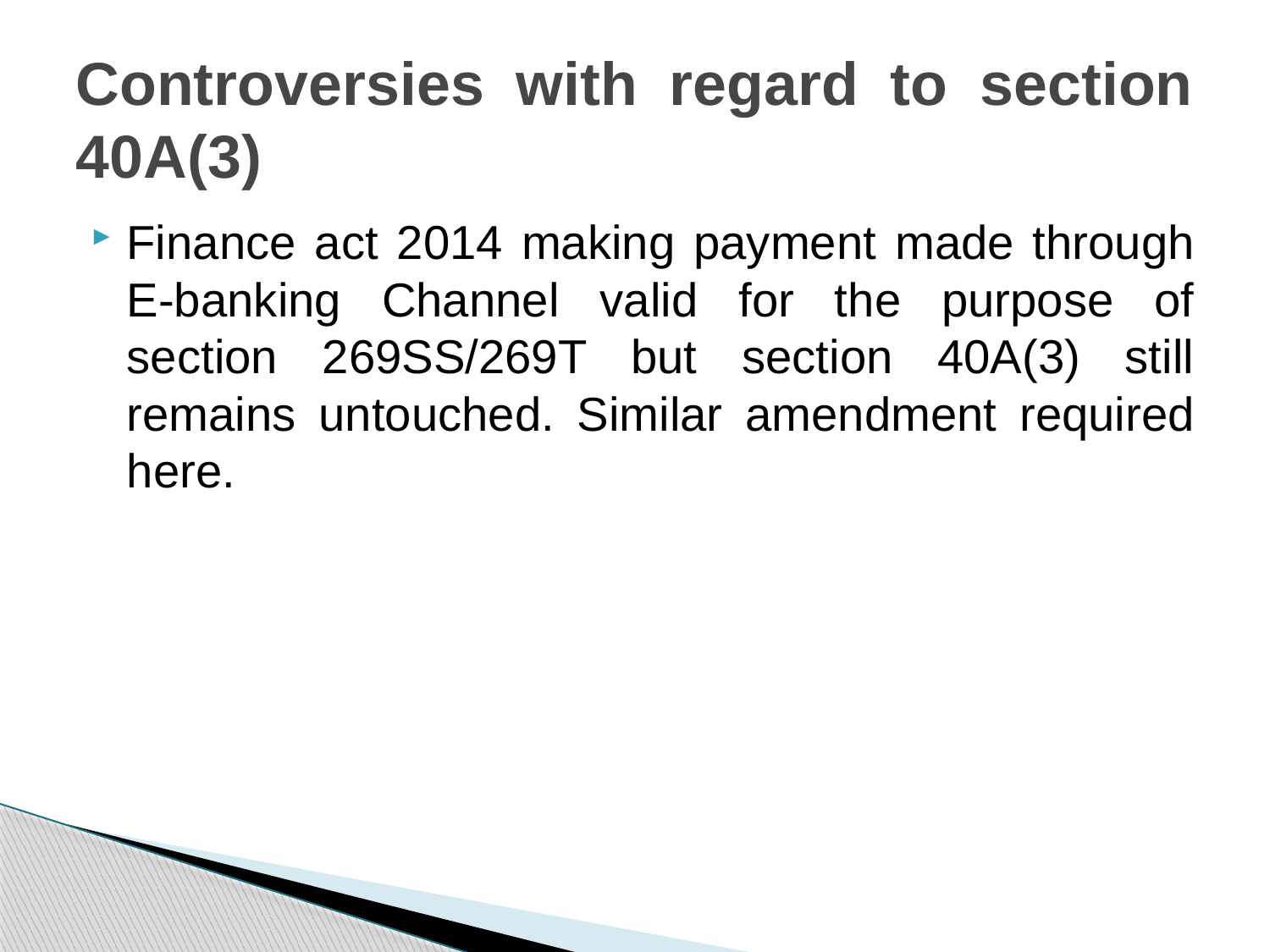

# Controversies with regard to section 40A(3)
Finance act 2014 making payment made through E-banking Channel valid for the purpose of section 269SS/269T but section 40A(3) still remains untouched. Similar amendment required here.